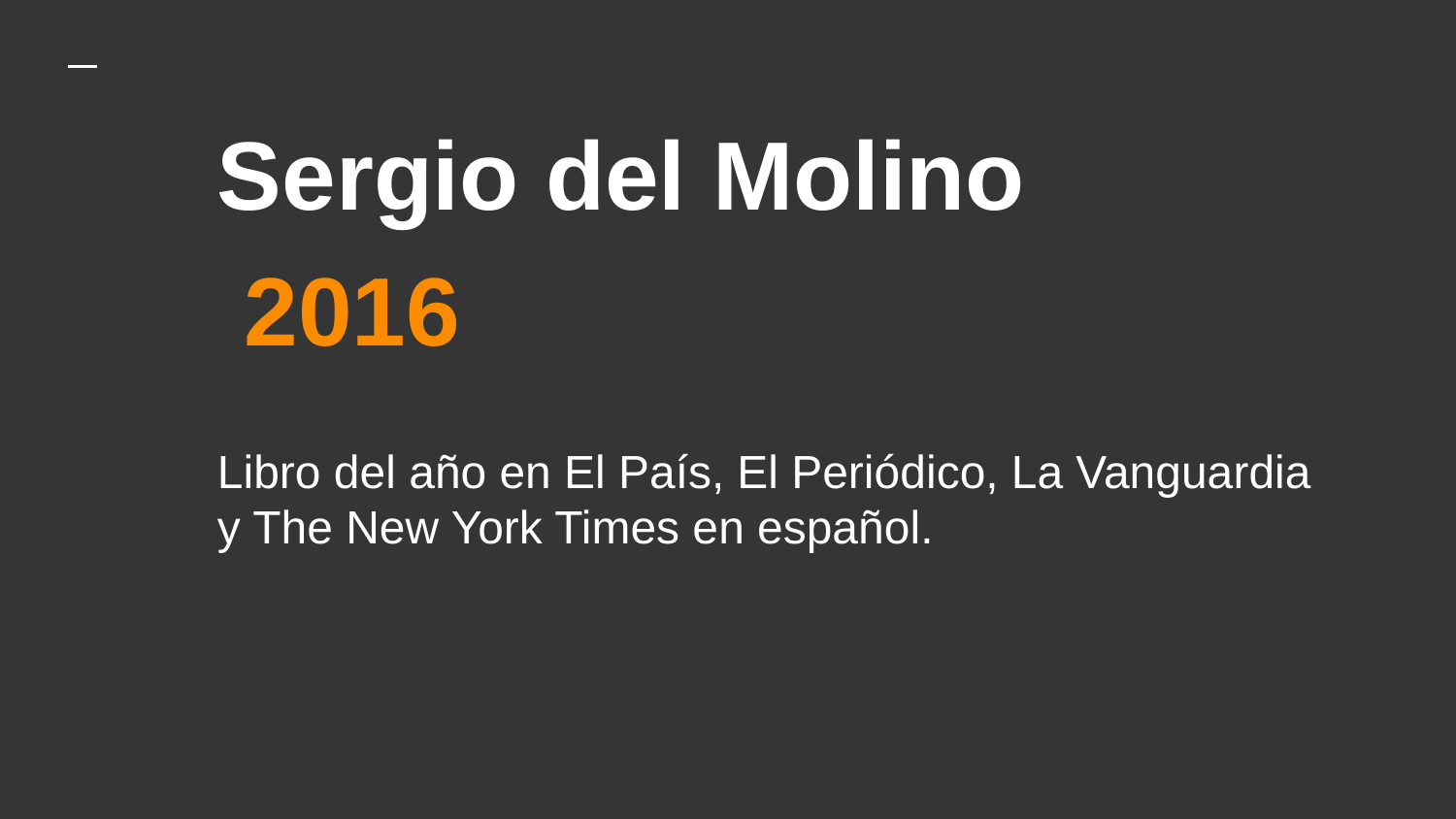

# Sergio del Molino
 2016
Libro del año en El País, El Periódico, La Vanguardia y The New York Times en español.